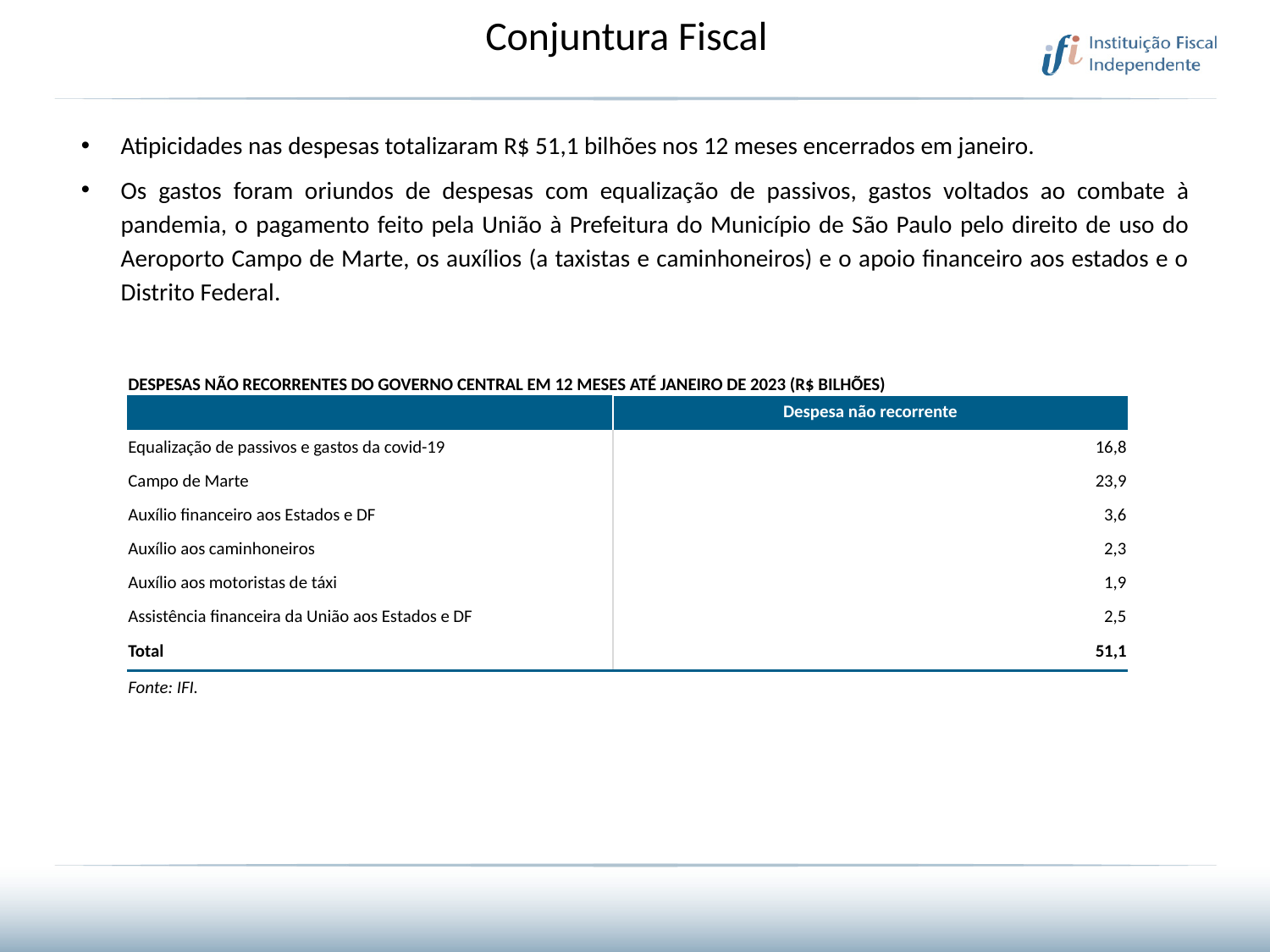

# Conjuntura Fiscal
Atipicidades nas despesas totalizaram R$ 51,1 bilhões nos 12 meses encerrados em janeiro.
Os gastos foram oriundos de despesas com equalização de passivos, gastos voltados ao combate à pandemia, o pagamento feito pela União à Prefeitura do Município de São Paulo pelo direito de uso do Aeroporto Campo de Marte, os auxílios (a taxistas e caminhoneiros) e o apoio financeiro aos estados e o Distrito Federal.
| DESPESAS NÃO RECORRENTES DO GOVERNO CENTRAL EM 12 MESES ATÉ JANEIRO DE 2023 (R$ BILHÕES) |  |
| --- | --- |
|  | Despesa não recorrente |
| Equalização de passivos e gastos da covid-19 | 16,8 |
| Campo de Marte | 23,9 |
| Auxílio financeiro aos Estados e DF | 3,6 |
| Auxílio aos caminhoneiros | 2,3 |
| Auxílio aos motoristas de táxi | 1,9 |
| Assistência financeira da União aos Estados e DF | 2,5 |
| Total | 51,1 |
| Fonte: IFI. |  |